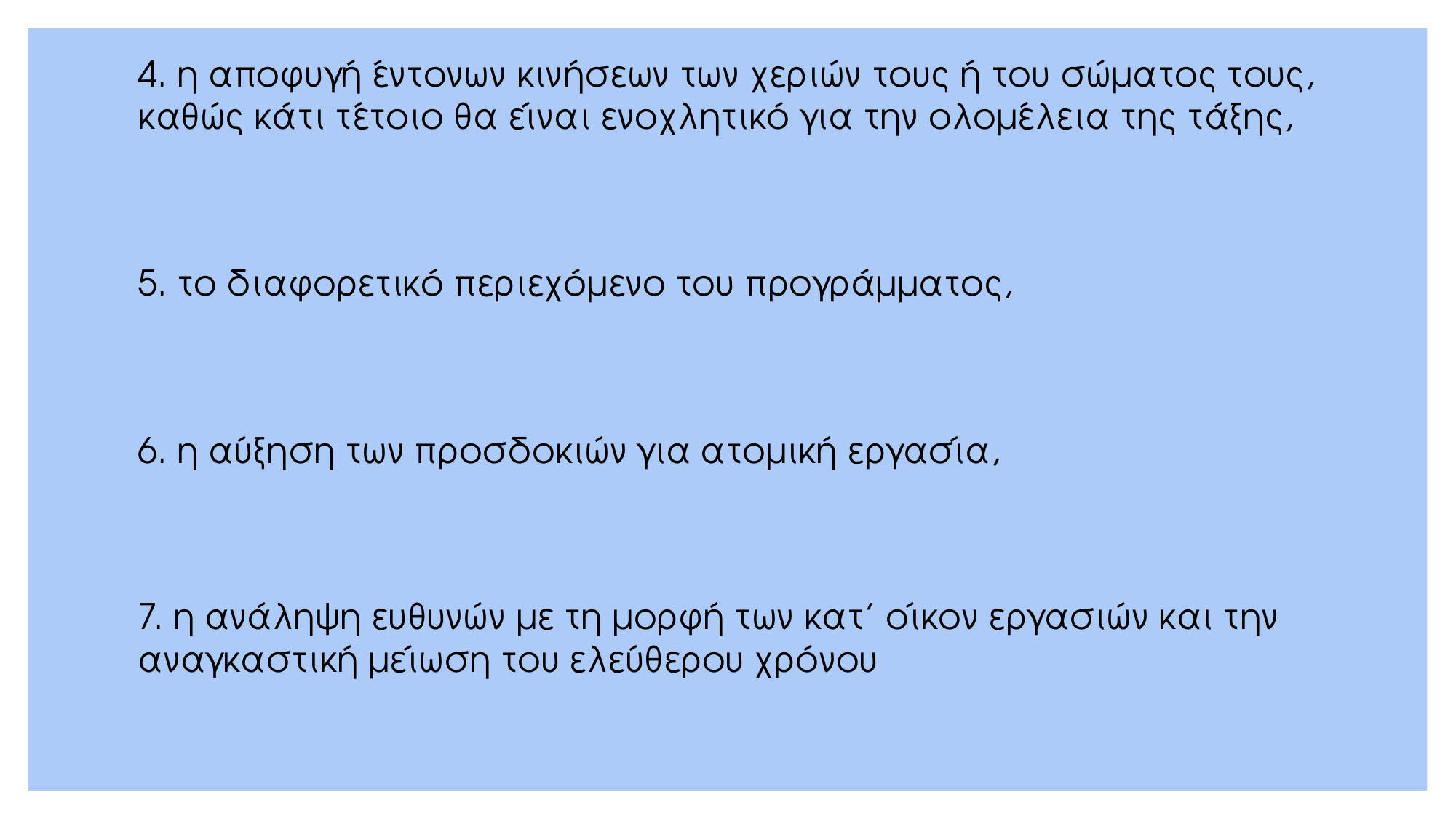

4. η αποφυγή έντονων κινήσεων των χεριών τους ή του σώματος τους, καθώς κάτι τέτοιο θα είναι ενοχλητικό για την ολομέλεια της τάξης,

5. το διαφορετικό περιεχόμενο του προγράμματος,

6. η αύξηση των προσδοκιών για ατομική εργασία,

7. η ανάληψη ευθυνών με τη μορφή των κατ’ οίκον εργασιών και την αναγκαστική μείωση του ελεύθερου χρόνου